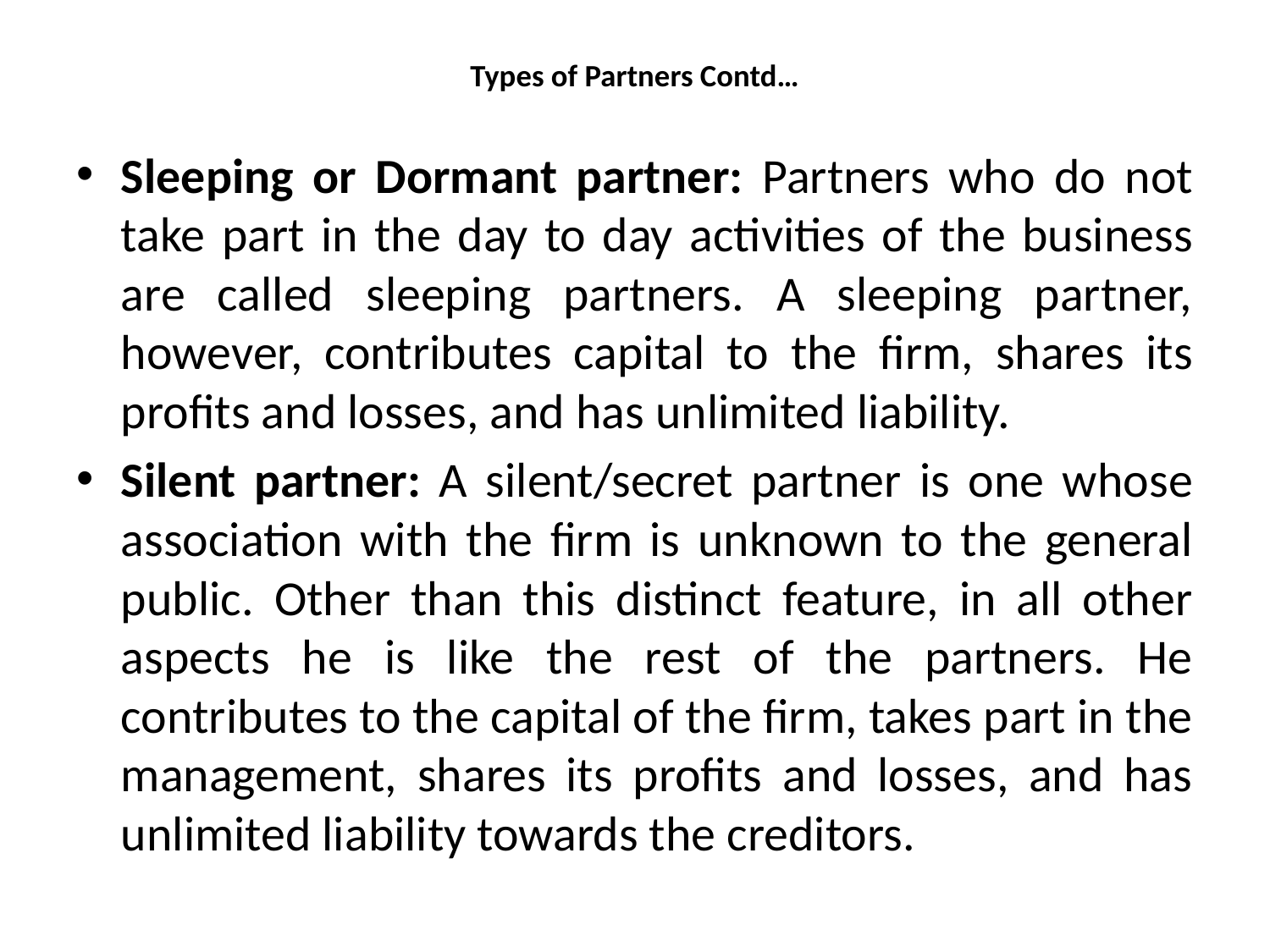

# Types of Partners Contd…
Sleeping or Dormant partner: Partners who do not take part in the day to day activities of the business are called sleeping partners. A sleeping partner, however, contributes capital to the firm, shares its profits and losses, and has unlimited liability.
Silent partner: A silent/secret partner is one whose association with the firm is unknown to the general public. Other than this distinct feature, in all other aspects he is like the rest of the partners. He contributes to the capital of the firm, takes part in the management, shares its profits and losses, and has unlimited liability towards the creditors.